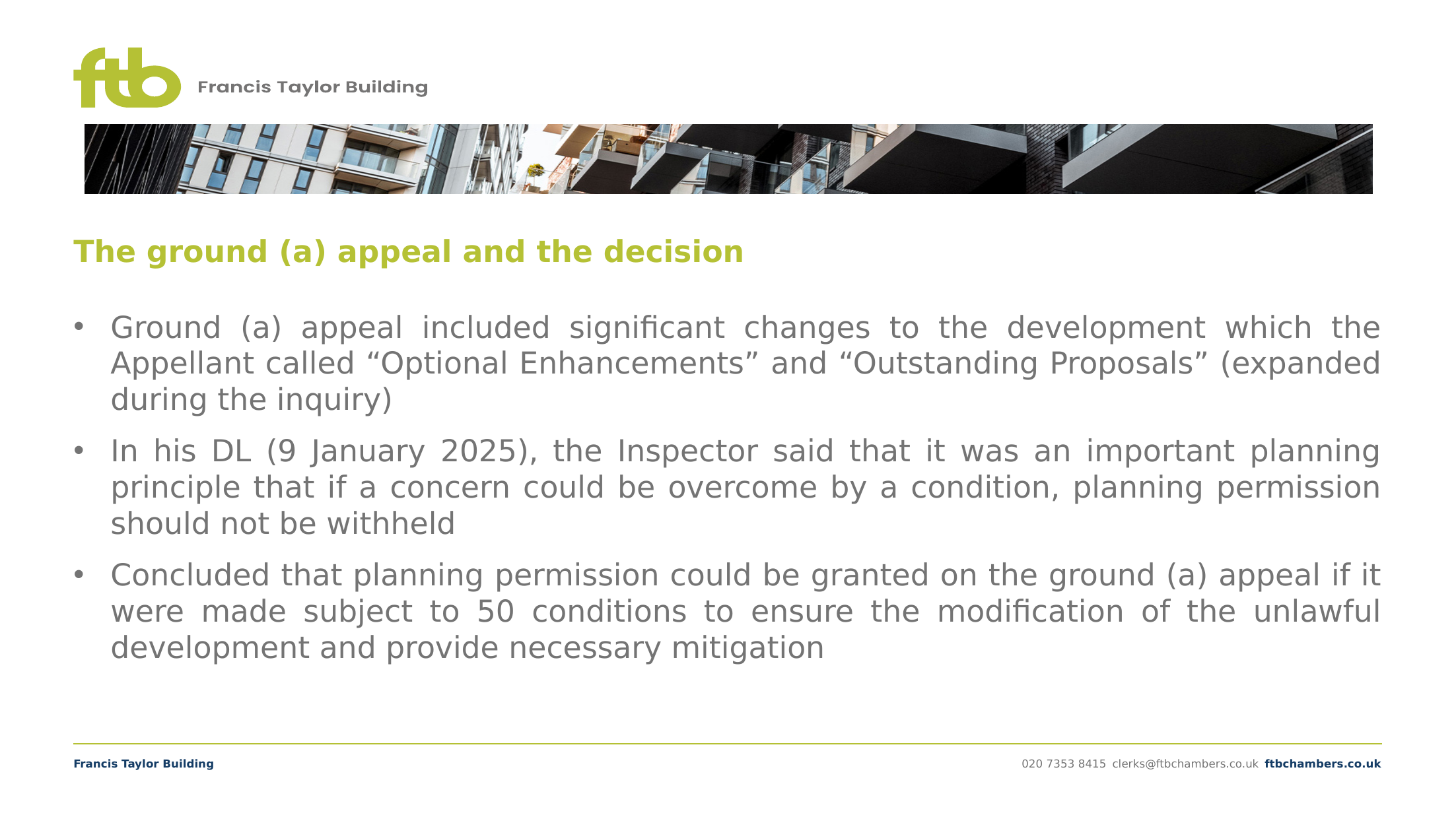

# The ground (a) appeal and the decision
Ground (a) appeal included significant changes to the development which the Appellant called “Optional Enhancements” and “Outstanding Proposals” (expanded during the inquiry)
In his DL (9 January 2025), the Inspector said that it was an important planning principle that if a concern could be overcome by a condition, planning permission should not be withheld
Concluded that planning permission could be granted on the ground (a) appeal if it were made subject to 50 conditions to ensure the modification of the unlawful development and provide necessary mitigation

Francis Taylor Building